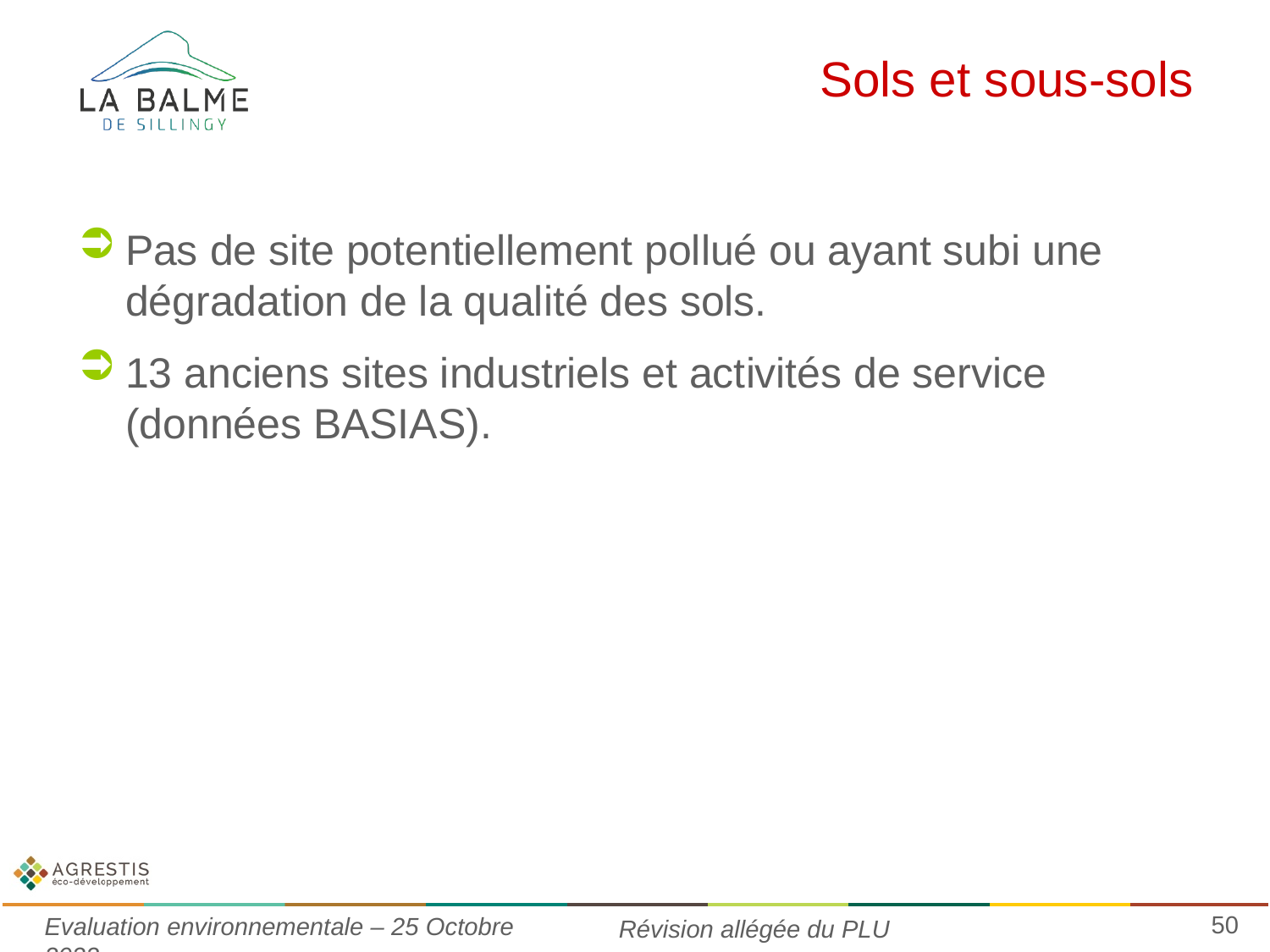

# Sols et sous-sols
Pas de site potentiellement pollué ou ayant subi une dégradation de la qualité des sols.
13 anciens sites industriels et activités de service (données BASIAS).

50
Evaluation environnementale – 25 Octobre 2022
Révision allégée du PLU